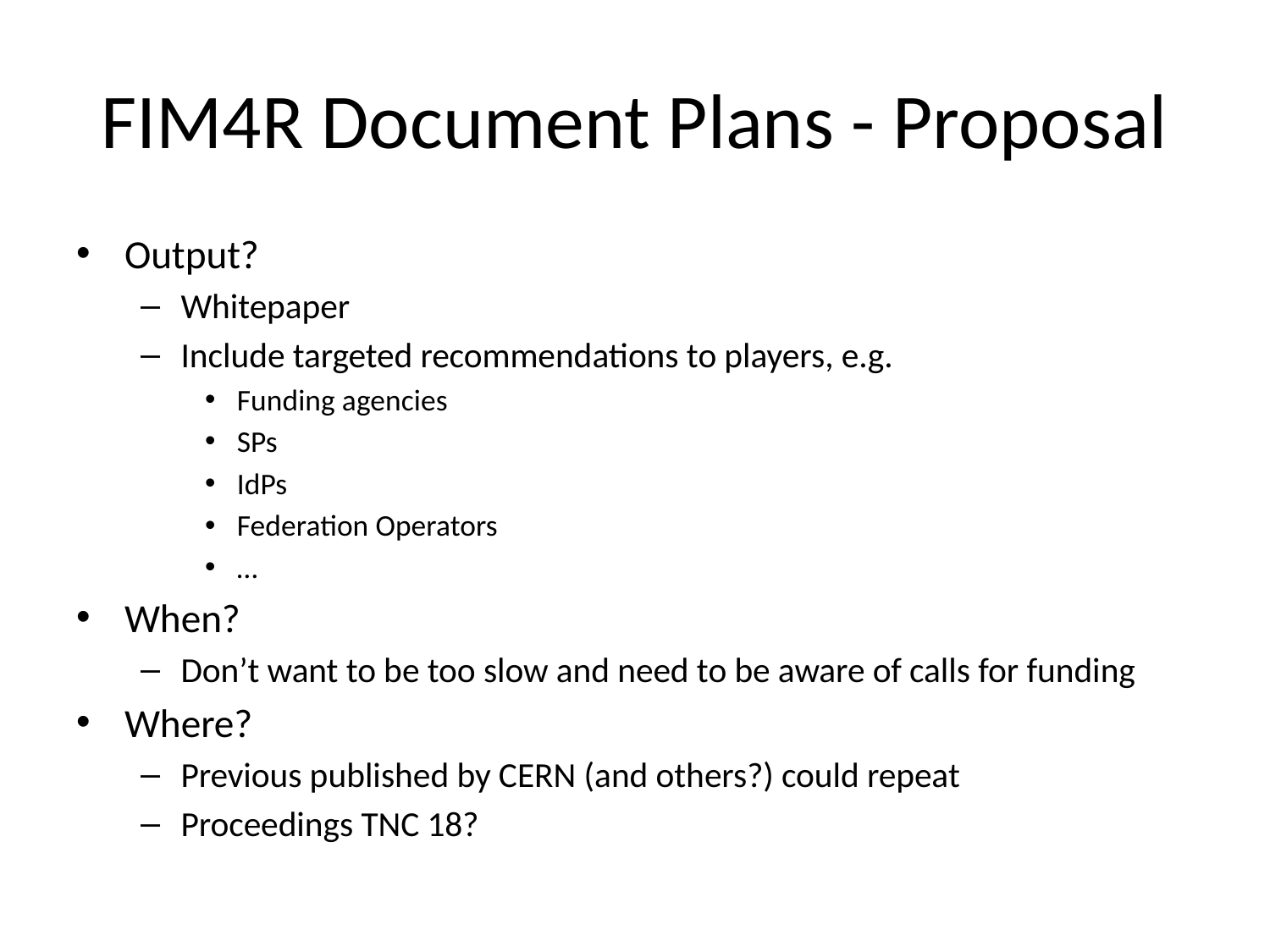

# FIM4R Document Plans - Proposal
Output?
Whitepaper
Include targeted recommendations to players, e.g.
Funding agencies
SPs
IdPs
Federation Operators
…
When?
Don’t want to be too slow and need to be aware of calls for funding
Where?
Previous published by CERN (and others?) could repeat
Proceedings TNC 18?